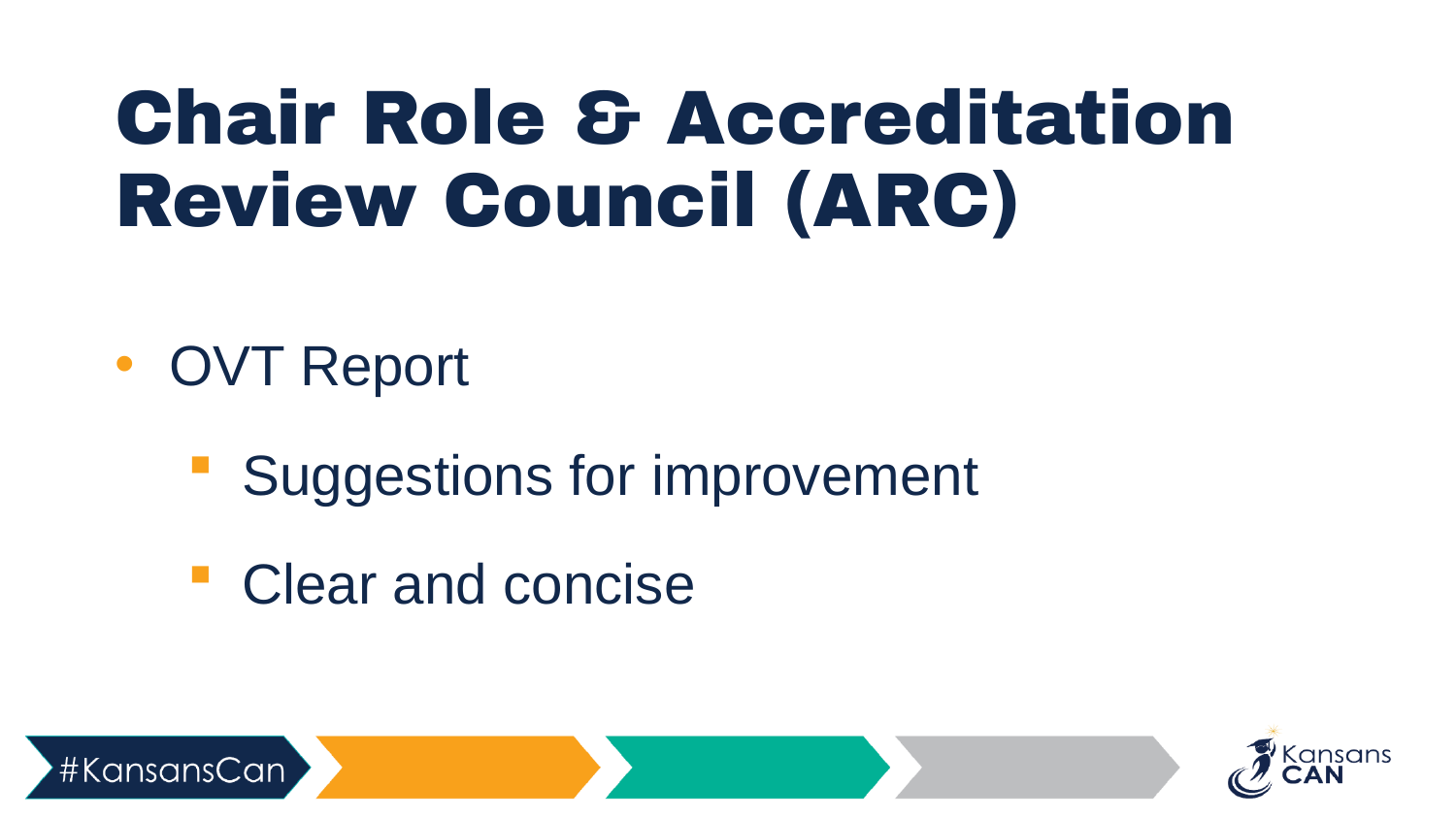

# Chair Role & Accreditation Review Council (ARC)
OVT Report
Suggestions for improvement
Clear and concise